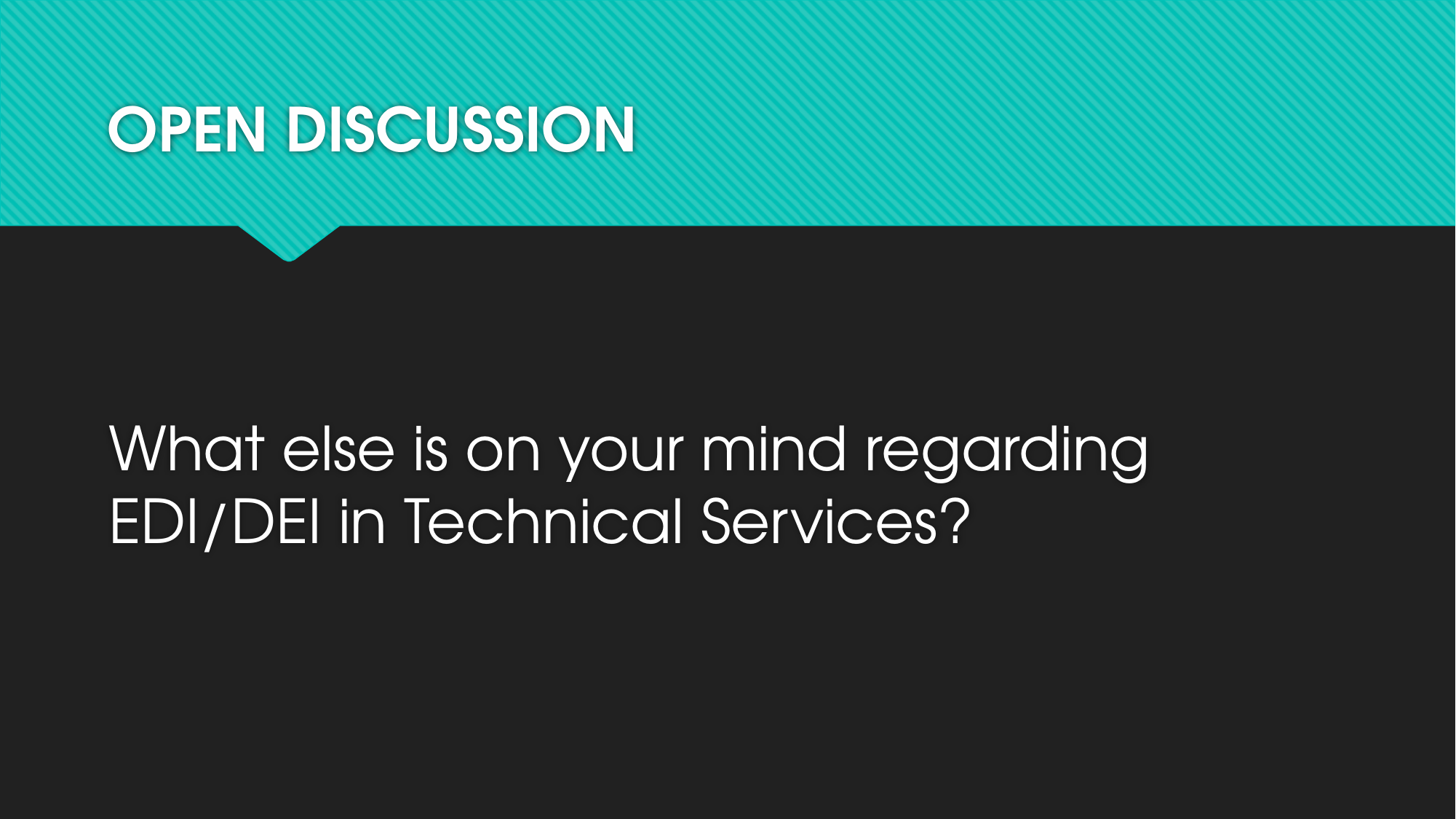

# OPEN DISCUSSION
What else is on your mind regarding EDI/DEI in Technical Services?